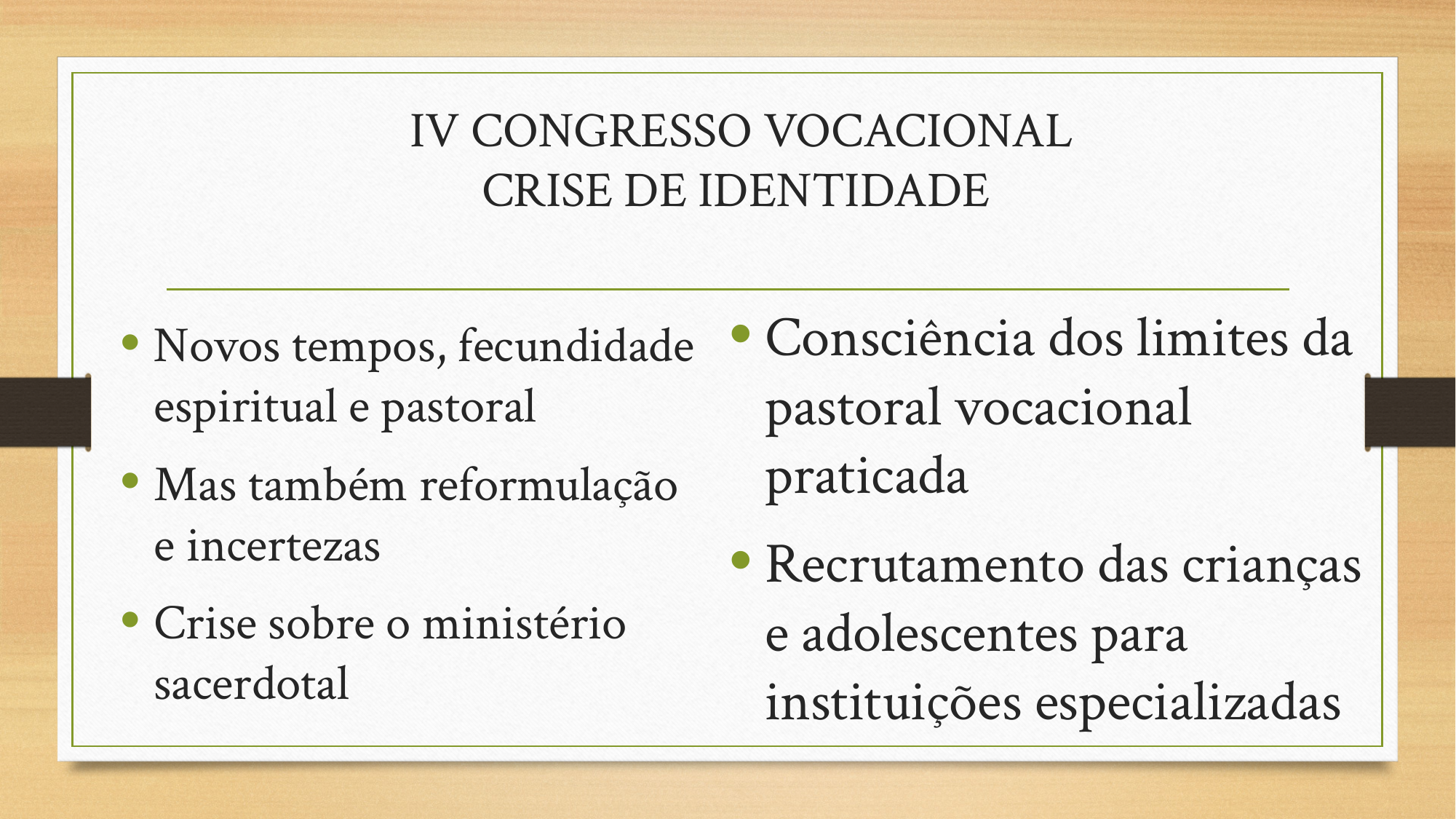

# IV CONGRESSO VOCACIONAL CRISE DE IDENTIDADE
Consciência dos limites da pastoral vocacional praticada
Recrutamento das crianças e adolescentes para instituições especializadas

Novos tempos, fecundidade espiritual e pastoral
Mas também reformulação e incertezas
Crise sobre o ministério sacerdotal